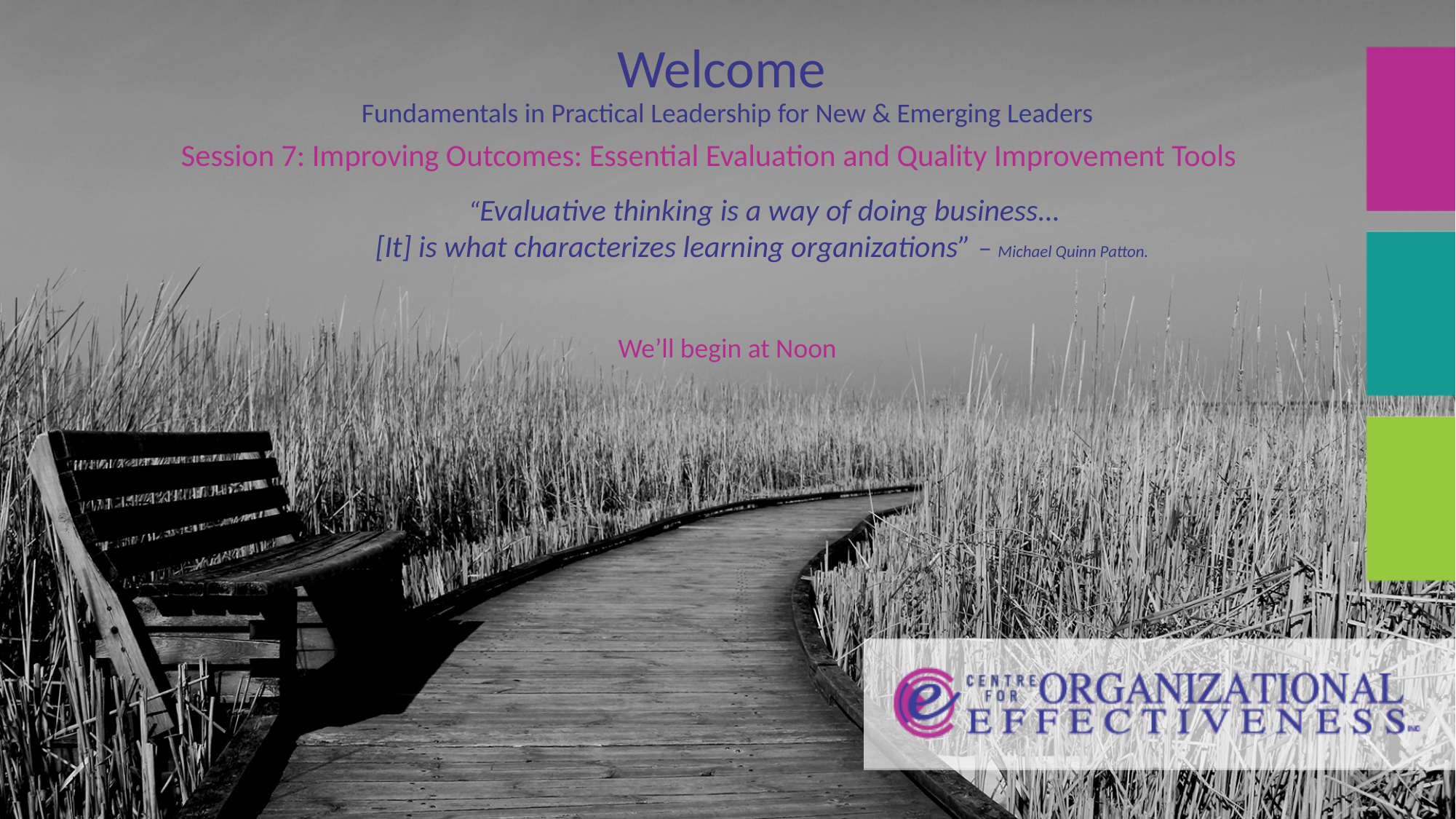

# Welcome Fundamentals in Practical Leadership for New & Emerging Leaders
Session 7: Improving Outcomes: Essential Evaluation and Quality Improvement Tools
“Evaluative thinking is a way of doing business…
[It] is what characterizes learning organizations” – Michael Quinn Patton.
We’ll begin at Noon